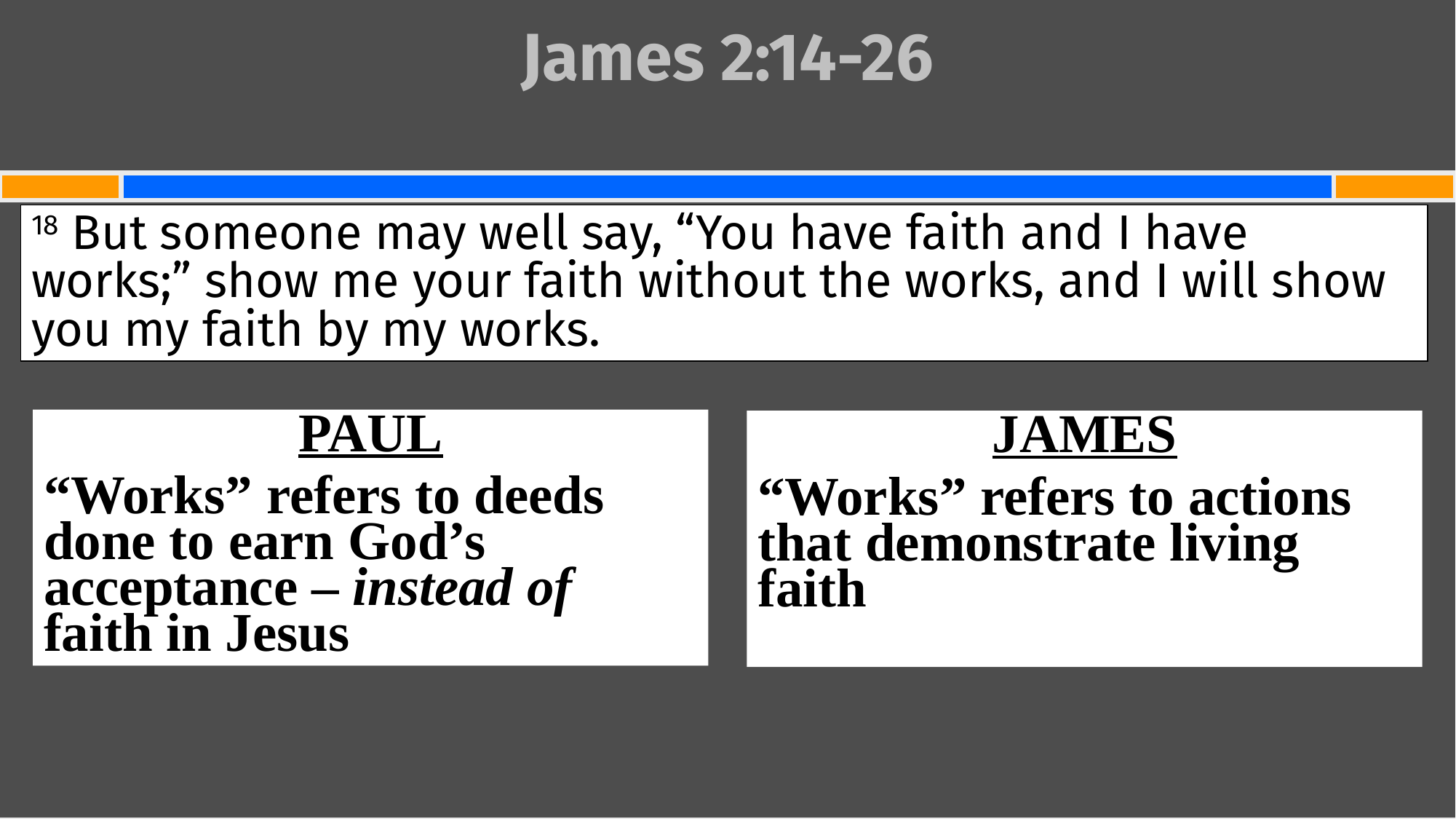

# James 2:14-26

18 But someone may well say, “You have faith and I have works;” show me your faith without the works, and I will show you my faith by my works.
DOES JAMES CONTRADICT PAUL?
They are using “works” in different ways

PAUL
“Works” refers to deeds done to earn God’s acceptance – instead of
faith in Jesus
JAMES
“Works” refers to actions that demonstrate living faith